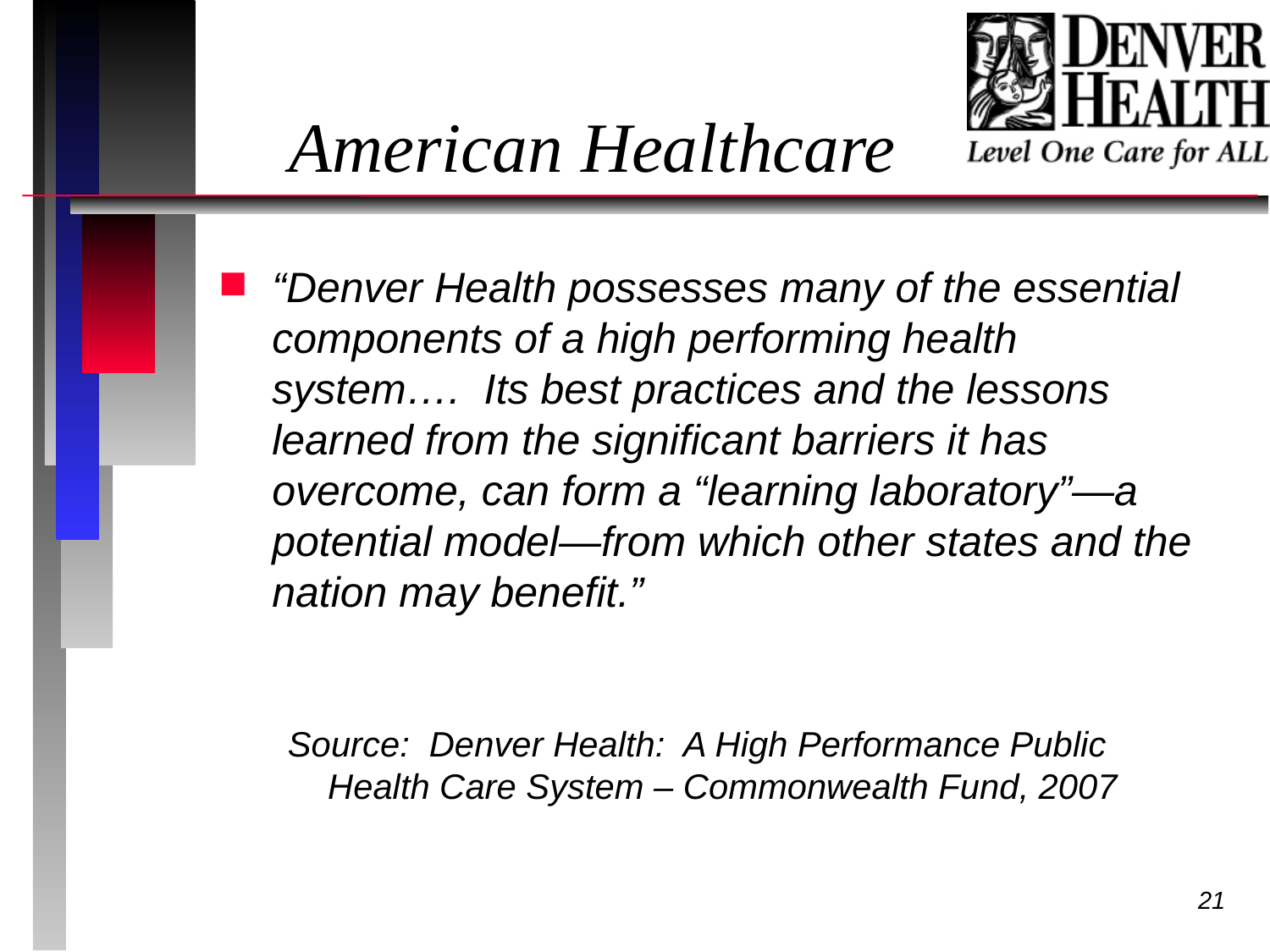

American Healthcare
“Denver Health possesses many of the essential components of a high performing health system….  Its best practices and the lessons learned from the significant barriers it has overcome, can form a “learning laboratory”—a potential model—from which other states and the nation may benefit.”

Source:  Denver Health:  A High Performance Public Health Care System – Commonwealth Fund, 2007

21